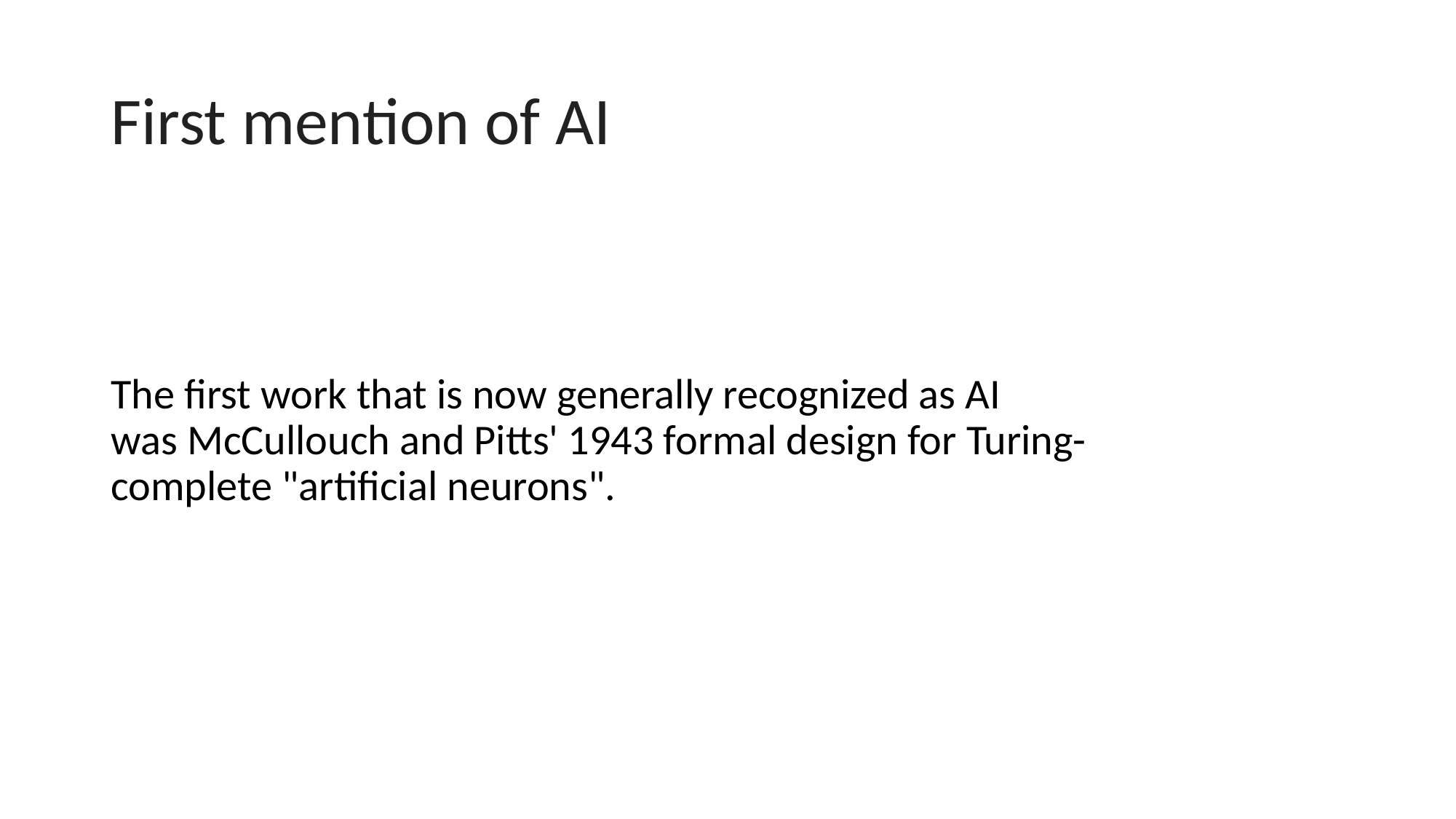

# First mention of AI
The first work that is now generally recognized as AI was McCullouch and Pitts' 1943 formal design for Turing-complete "artificial neurons".